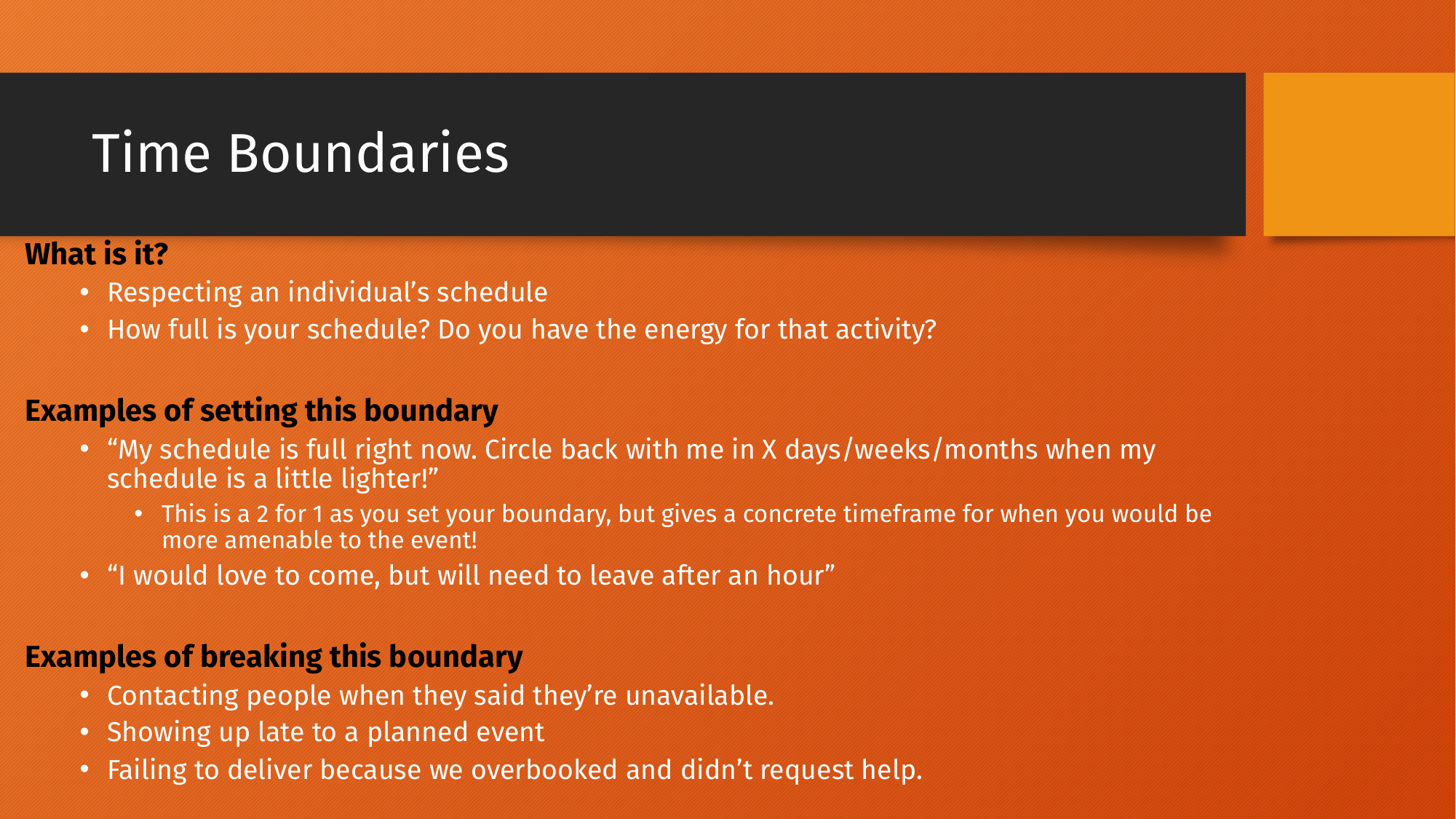

# Time Boundaries
What is it?
Respecting an individual’s schedule
How full is your schedule? Do you have the energy for that activity?

Examples of setting this boundary
“My schedule is full right now. Circle back with me in X days/weeks/months when my schedule is a little lighter!”
This is a 2 for 1 as you set your boundary, but gives a concrete timeframe for when you would be more amenable to the event!
“I would love to come, but will need to leave after an hour”

Examples of breaking this boundary
Contacting people when they said they’re unavailable.
Showing up late to a planned event
Failing to deliver because we overbooked and didn’t request help.